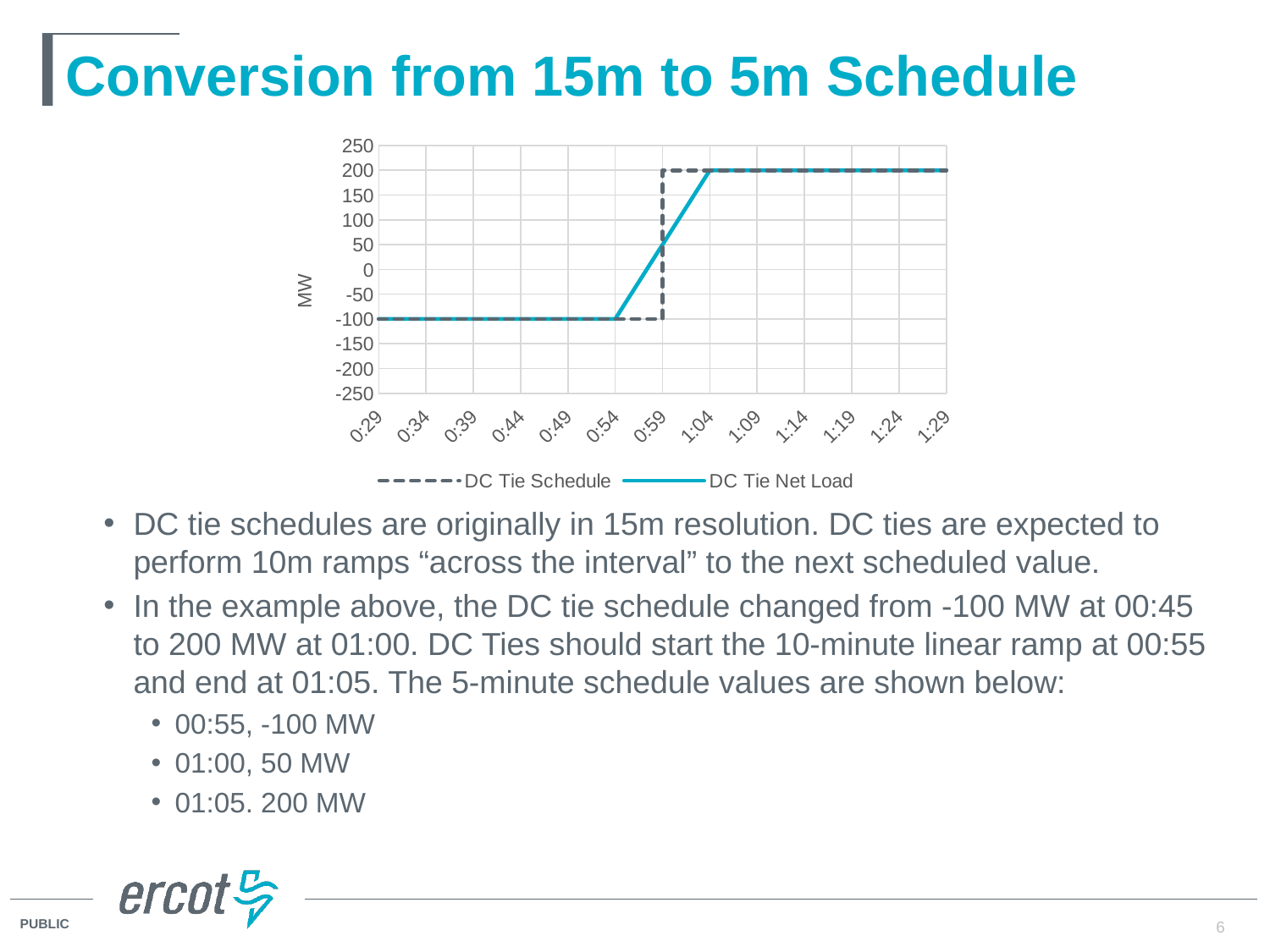

# Conversion from 15m to 5m Schedule

### Chart

| Category | DC Tie Schedule | DC Tie Net Load |
|---|---|---|
DC tie schedules are originally in 15m resolution. DC ties are expected to perform 10m ramps “across the interval” to the next scheduled value.
In the example above, the DC tie schedule changed from -100 MW at 00:45 to 200 MW at 01:00. DC Ties should start the 10-minute linear ramp at 00:55 and end at 01:05. The 5-minute schedule values are shown below:
00:55, -100 MW
01:00, 50 MW
01:05. 200 MW
6